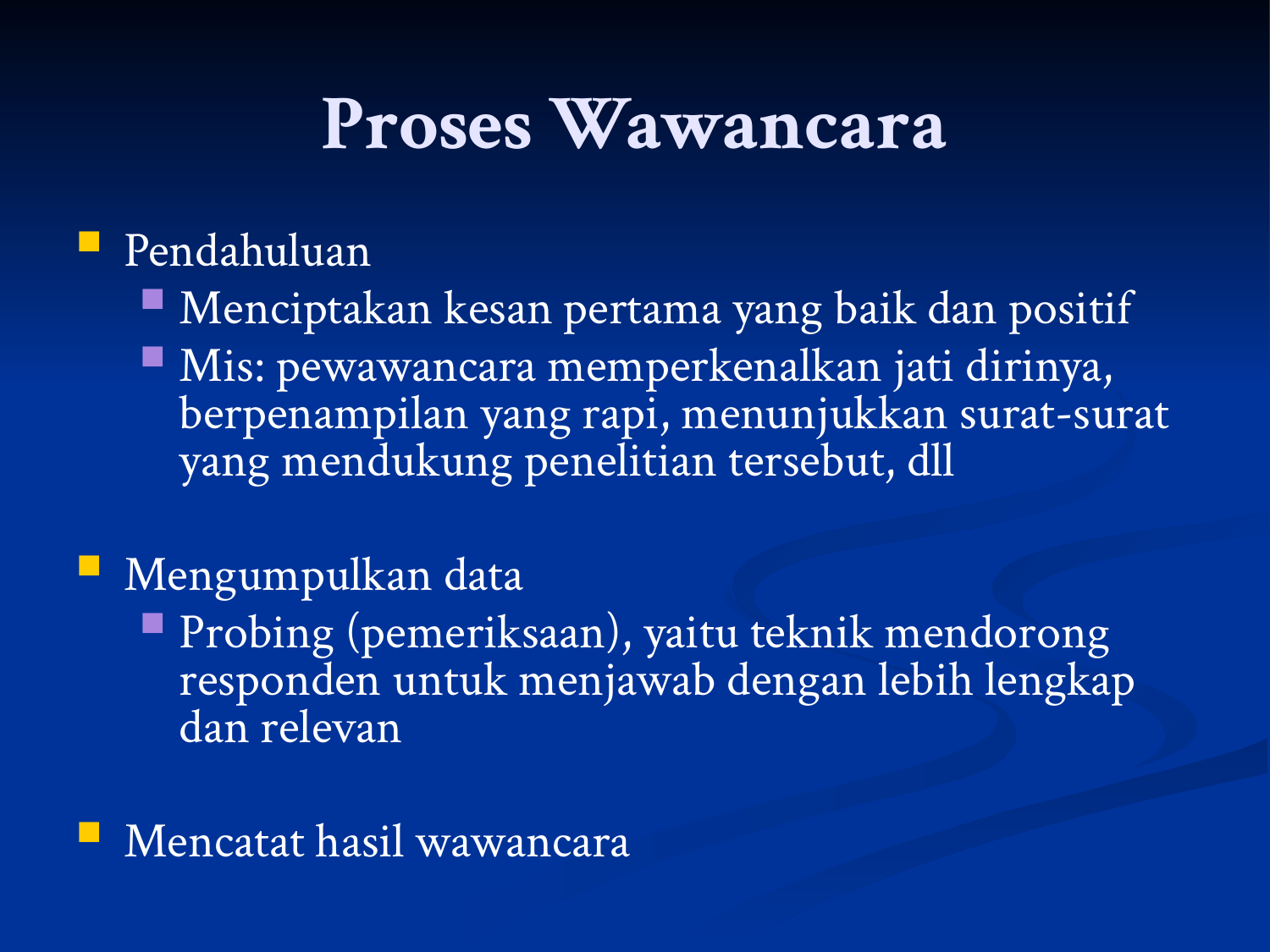

# Proses Wawancara
Pendahuluan
Menciptakan kesan pertama yang baik dan positif
Mis: pewawancara memperkenalkan jati dirinya, berpenampilan yang rapi, menunjukkan surat-surat yang mendukung penelitian tersebut, dll

Mengumpulkan data
Probing (pemeriksaan), yaitu teknik mendorong responden untuk menjawab dengan lebih lengkap dan relevan

Mencatat hasil wawancara